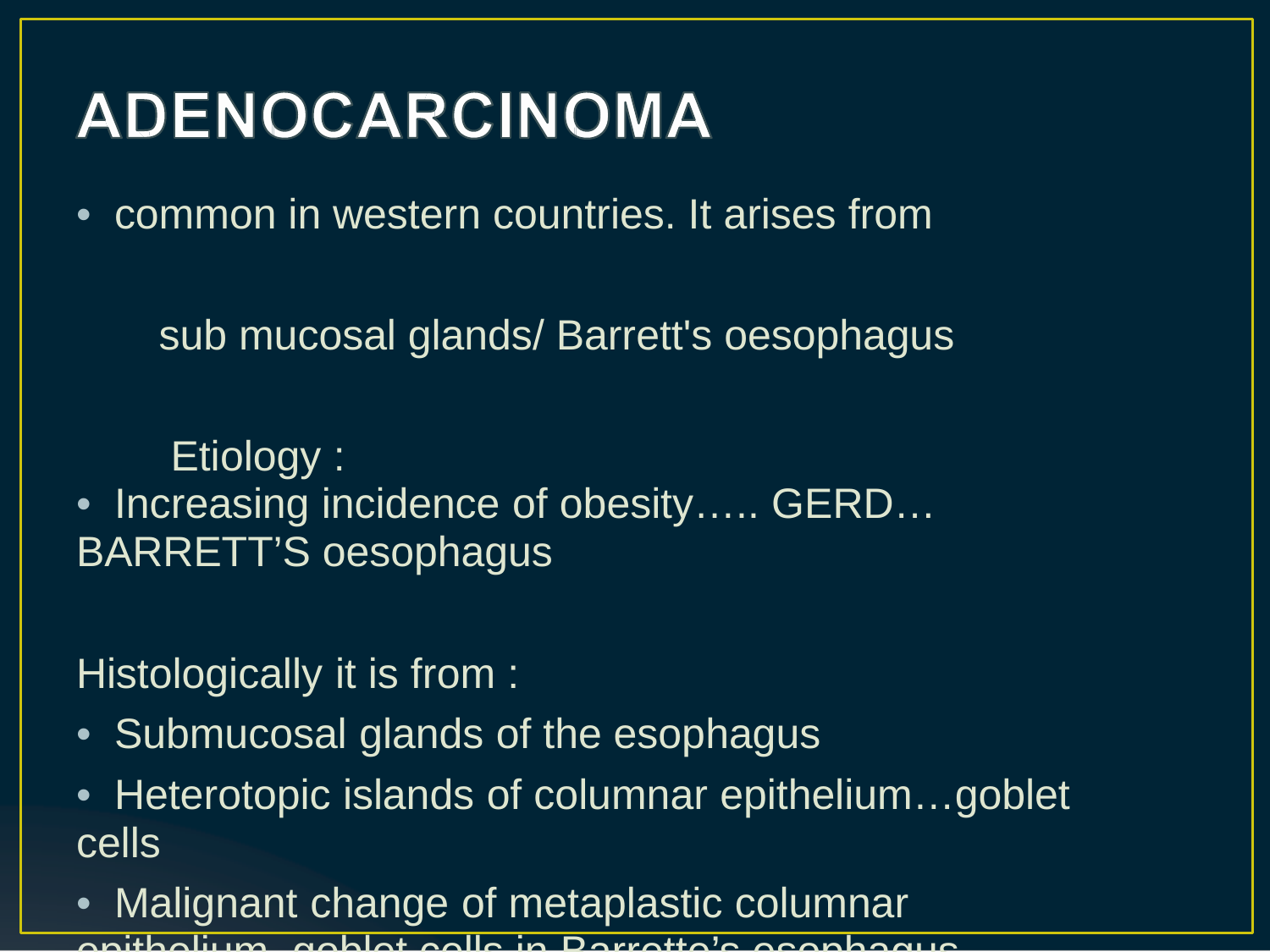

• common in western countries. It arises from                     sub mucosal glands/ Barrett's oesophagus                    Etiology :
• Increasing incidence of obesity….. GERD…BARRETT’S oesophagus
Histologically it is from :
• Submucosal glands of the esophagus
• Heterotopic islands of columnar epithelium…goblet cells
• Malignant change of metaplastic columnar epithelium, goblet cells in Barrette’s esophagus
(Barrett’s esophagus) – 40 fold incresed risk